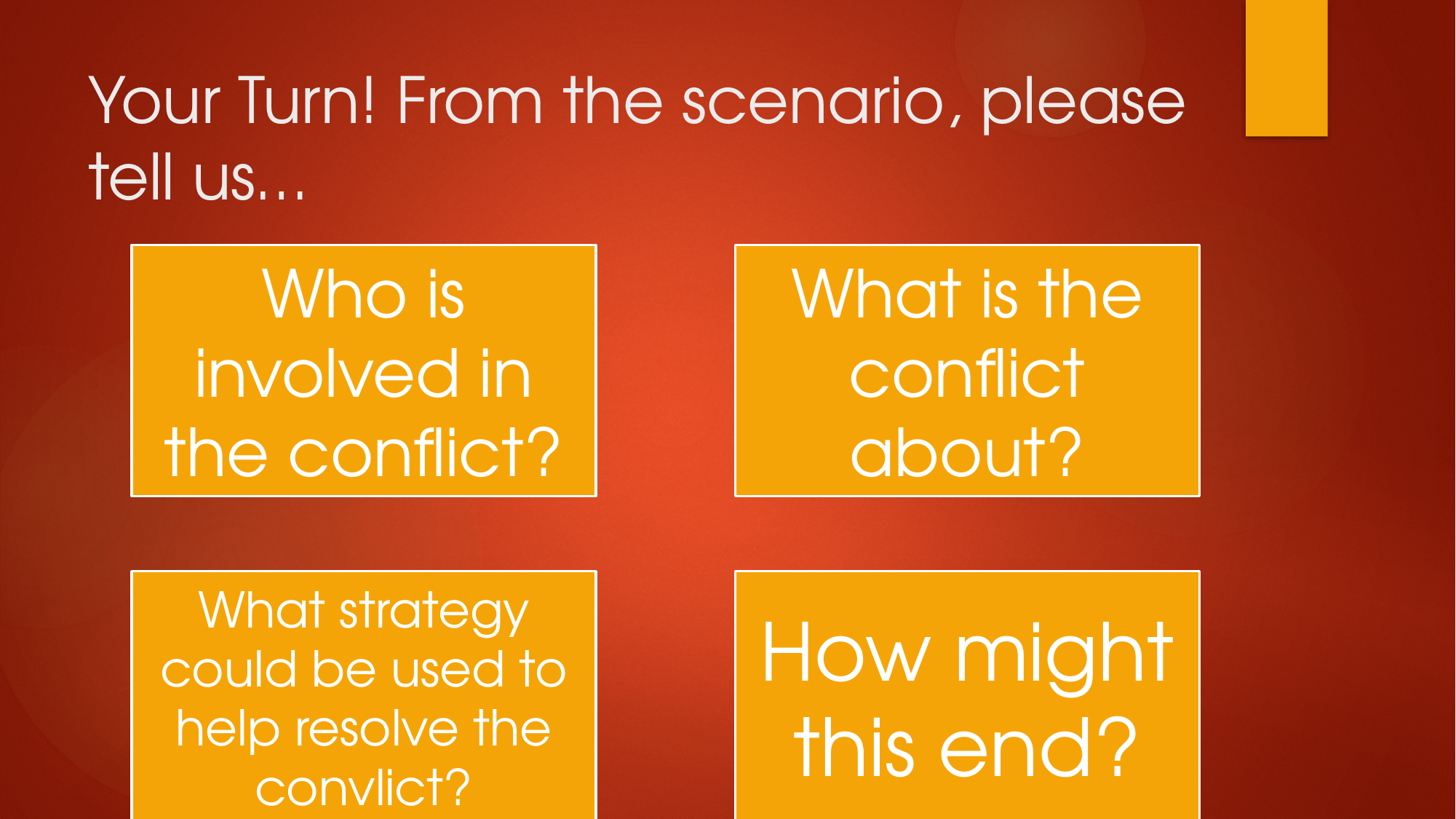

# Your Turn! From the scenario, please tell us…
Who is involved in the conflict?
What is the conflict about?
What strategy could be used to help resolve the convlict?
How might this end?